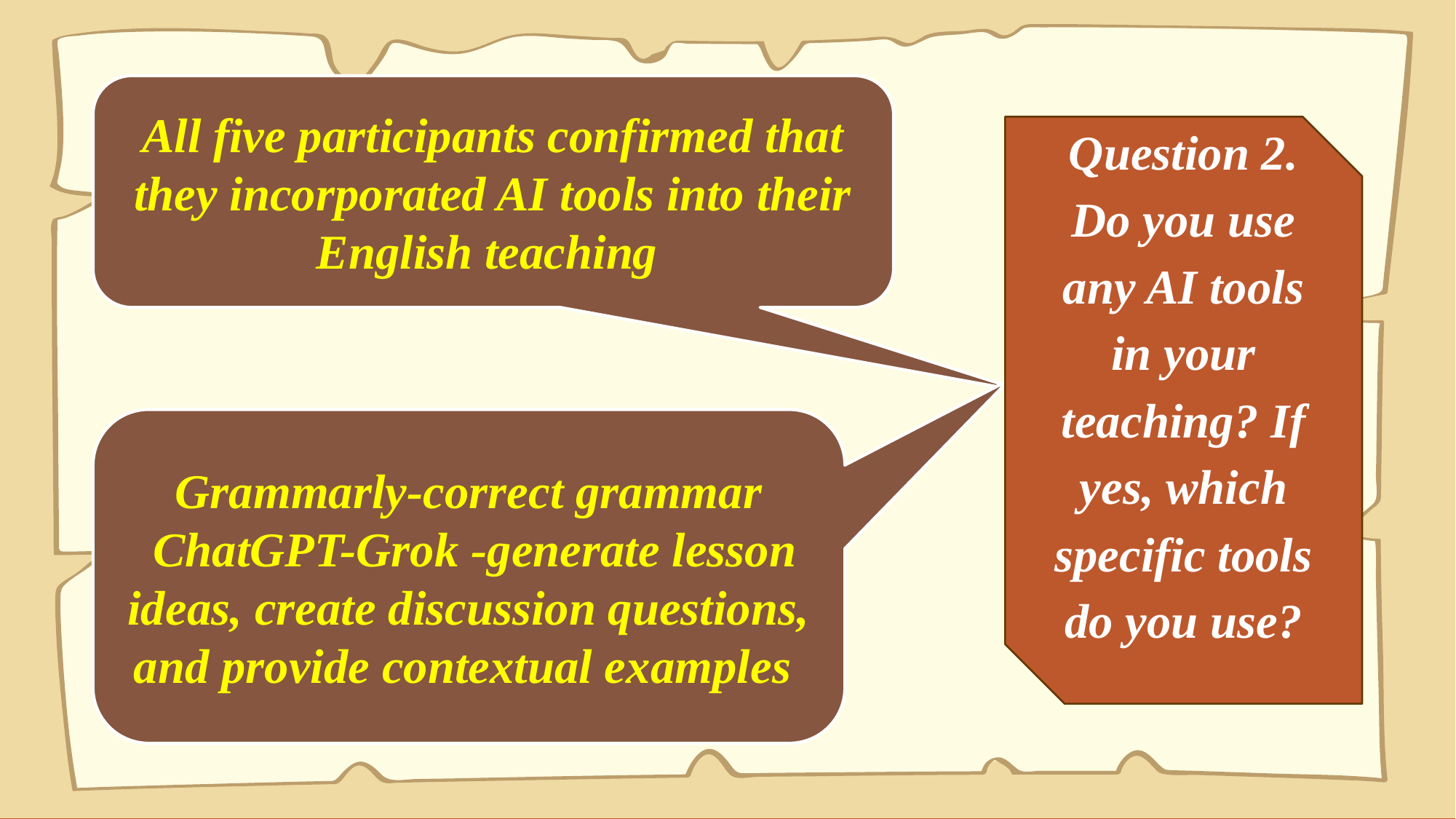

All five participants confirmed that they incorporated AI tools into their English teaching
Question 2. Do you use any AI tools in your teaching? If yes, which specific tools do you use?

Grammarly-correct grammar
 ChatGPT-Grok -generate lesson ideas, create discussion questions, and provide contextual examples